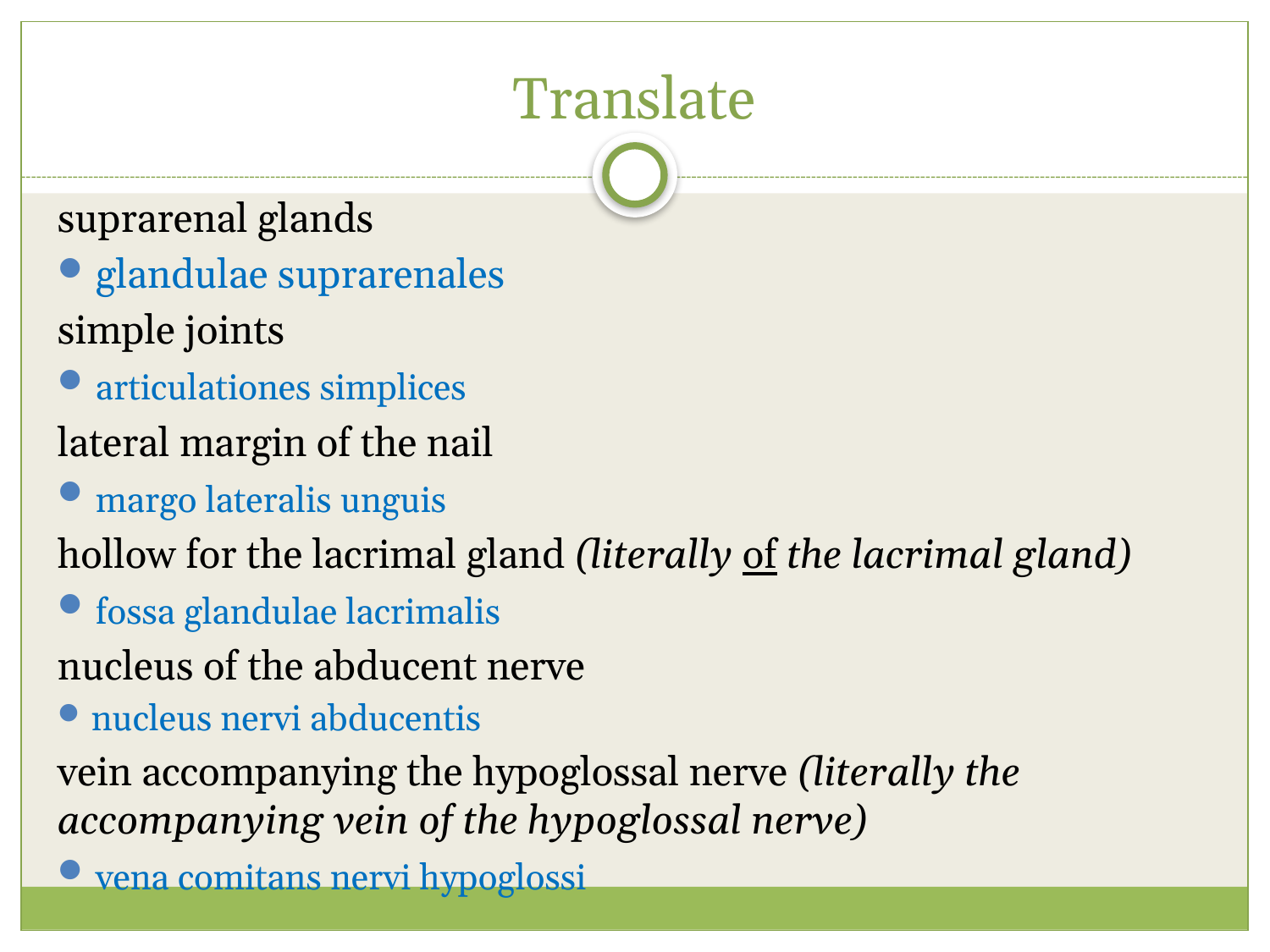

# Translate
suprarenal glands
 glandulae suprarenales
simple joints
 articulationes simplices
lateral margin of the nail
 margo lateralis unguis
hollow for the lacrimal gland (literally of the lacrimal gland)
 fossa glandulae lacrimalis
nucleus of the abducent nerve
 nucleus nervi abducentis
vein accompanying the hypoglossal nerve (literally the accompanying vein of the hypoglossal nerve)
 vena comitans nervi hypoglossi